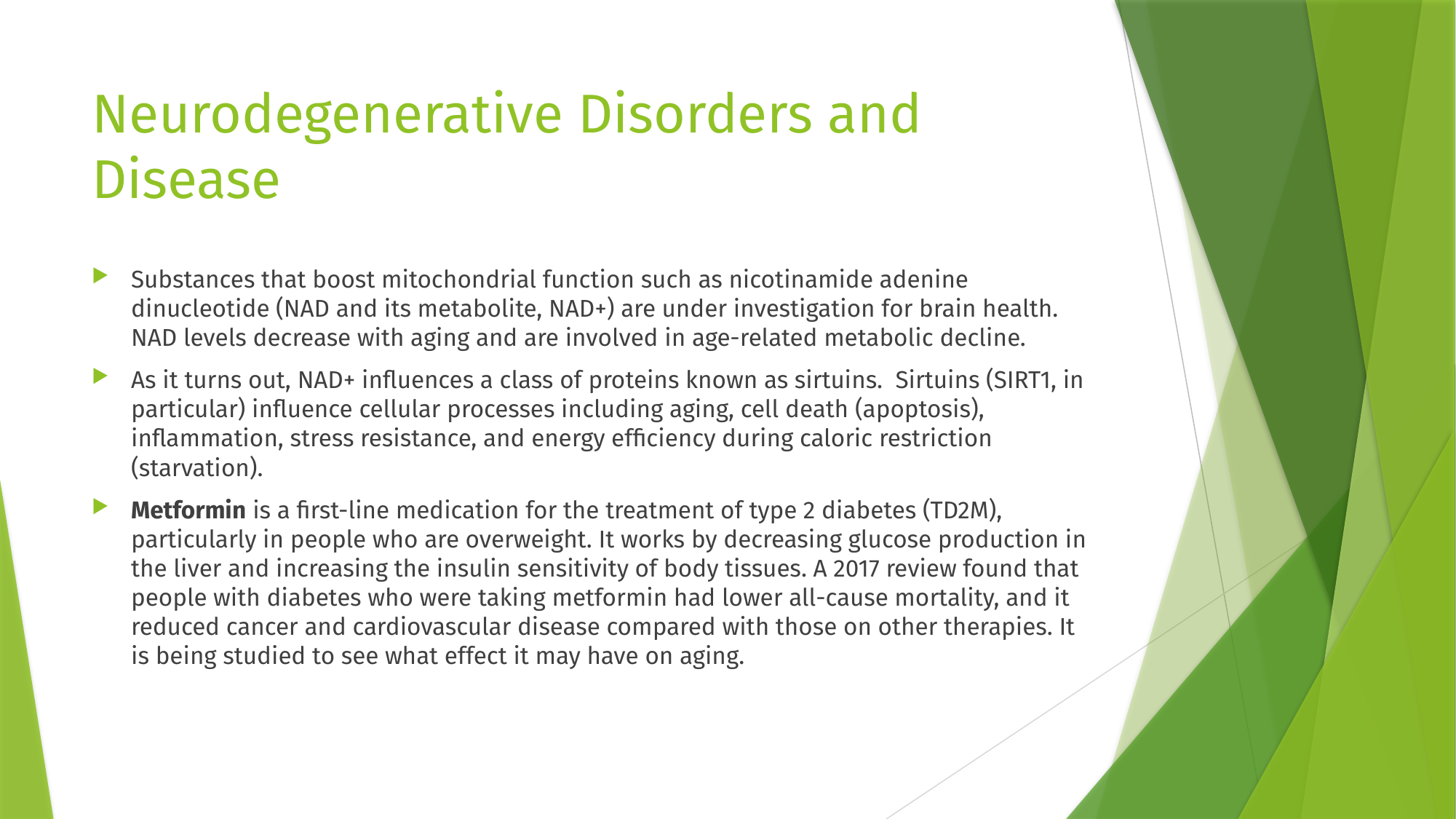

# Neurodegenerative Disorders and Disease
Substances that boost mitochondrial function such as nicotinamide adenine dinucleotide (NAD and its metabolite, NAD+) are under investigation for brain health. NAD levels decrease with aging and are involved in age-related metabolic decline.
As it turns out, NAD+ influences a class of proteins known as sirtuins.  Sirtuins (SIRT1, in particular) influence cellular processes including aging, cell death (apoptosis), inflammation, stress resistance, and energy efficiency during caloric restriction (starvation).
Metformin is a first-line medication for the treatment of type 2 diabetes (TD2M), particularly in people who are overweight. It works by decreasing glucose production in the liver and increasing the insulin sensitivity of body tissues. A 2017 review found that people with diabetes who were taking metformin had lower all-cause mortality, and it reduced cancer and cardiovascular disease compared with those on other therapies. It is being studied to see what effect it may have on aging.